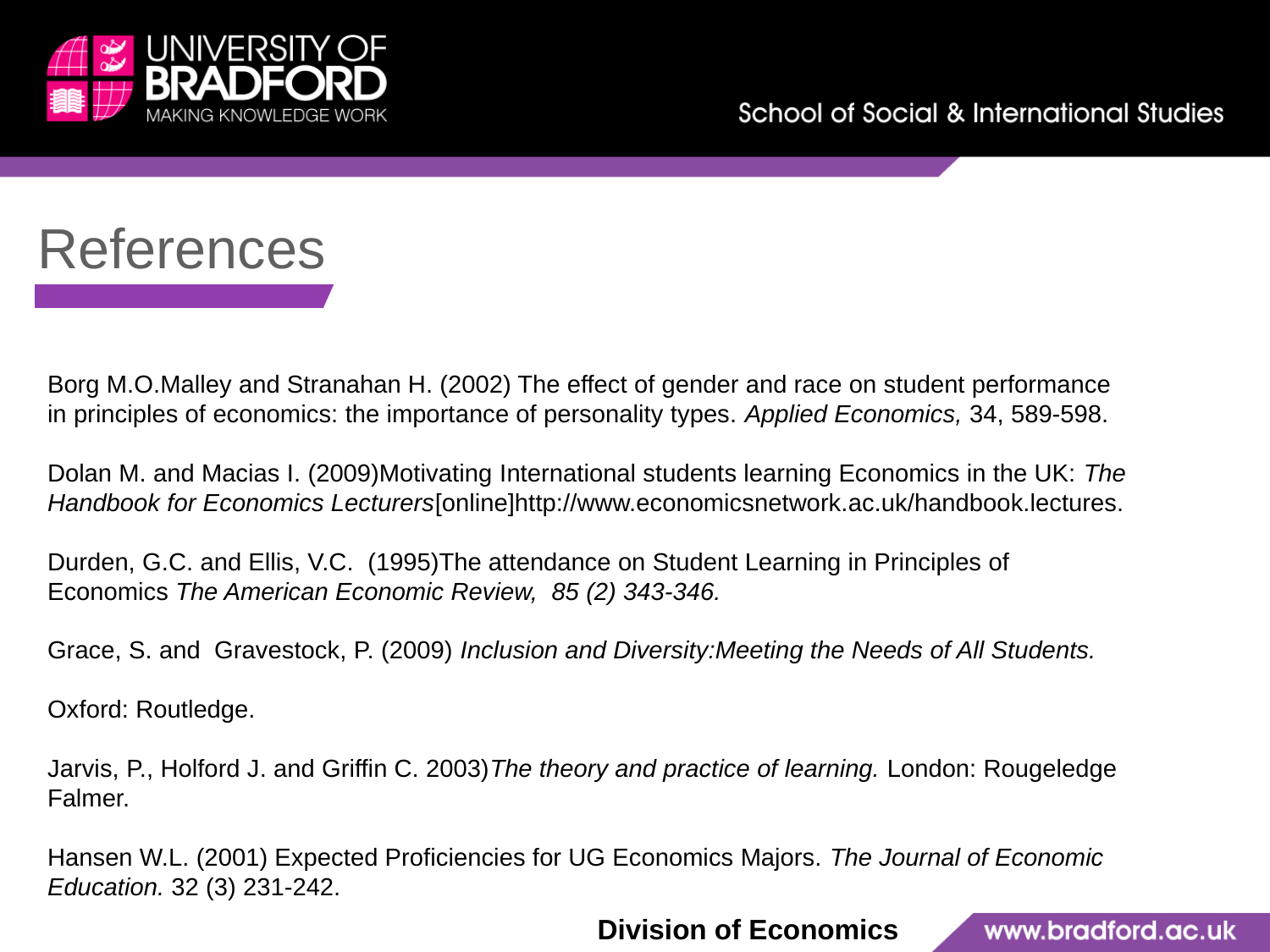

References

Borg M.O.Malley and Stranahan H. (2002) The effect of gender and race on student performance in principles of economics: the importance of personality types. Applied Economics, 34, 589-598.

Dolan M. and Macias I. (2009)Motivating International students learning Economics in the UK: The Handbook for Economics Lecturers[online]http://www.economicsnetwork.ac.uk/handbook.lectures.

Durden, G.C. and Ellis, V.C.  (1995)The attendance on Student Learning in Principles of Economics The American Economic Review,  85 (2) 343-346.

Grace, S. and  Gravestock, P. (2009) Inclusion and Diversity:Meeting the Needs of All Students.

Oxford: Routledge.

Jarvis, P., Holford J. and Griffin C. 2003)The theory and practice of learning. London: Rougeledge Falmer.

Hansen W.L. (2001) Expected Proficiencies for UG Economics Majors. The Journal of Economic Education. 32 (3) 231-242.

Division of Economics